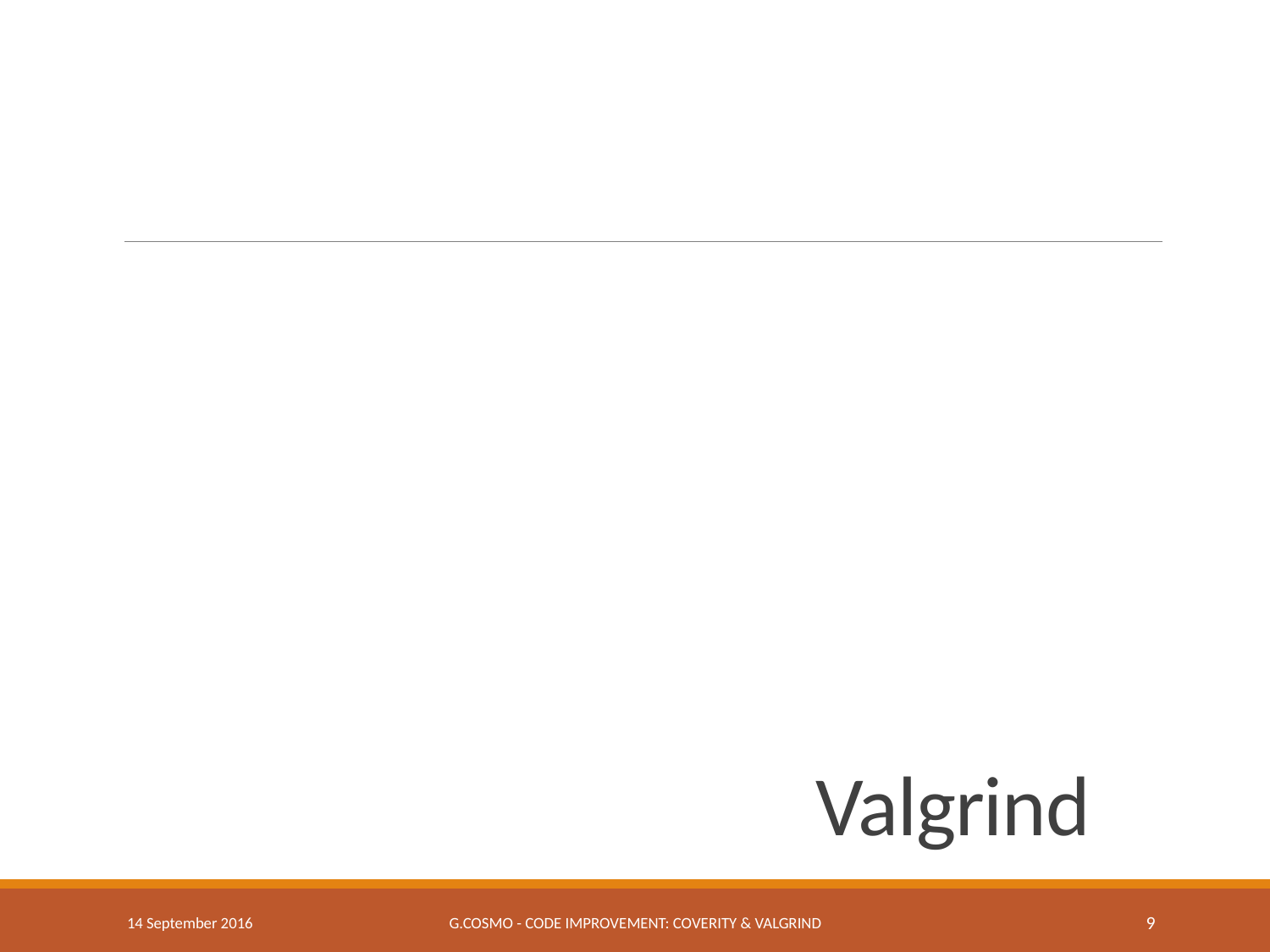

# Valgrind
14 September 2016
G.Cosmo - Code improvement: Coverity & Valgrind
9